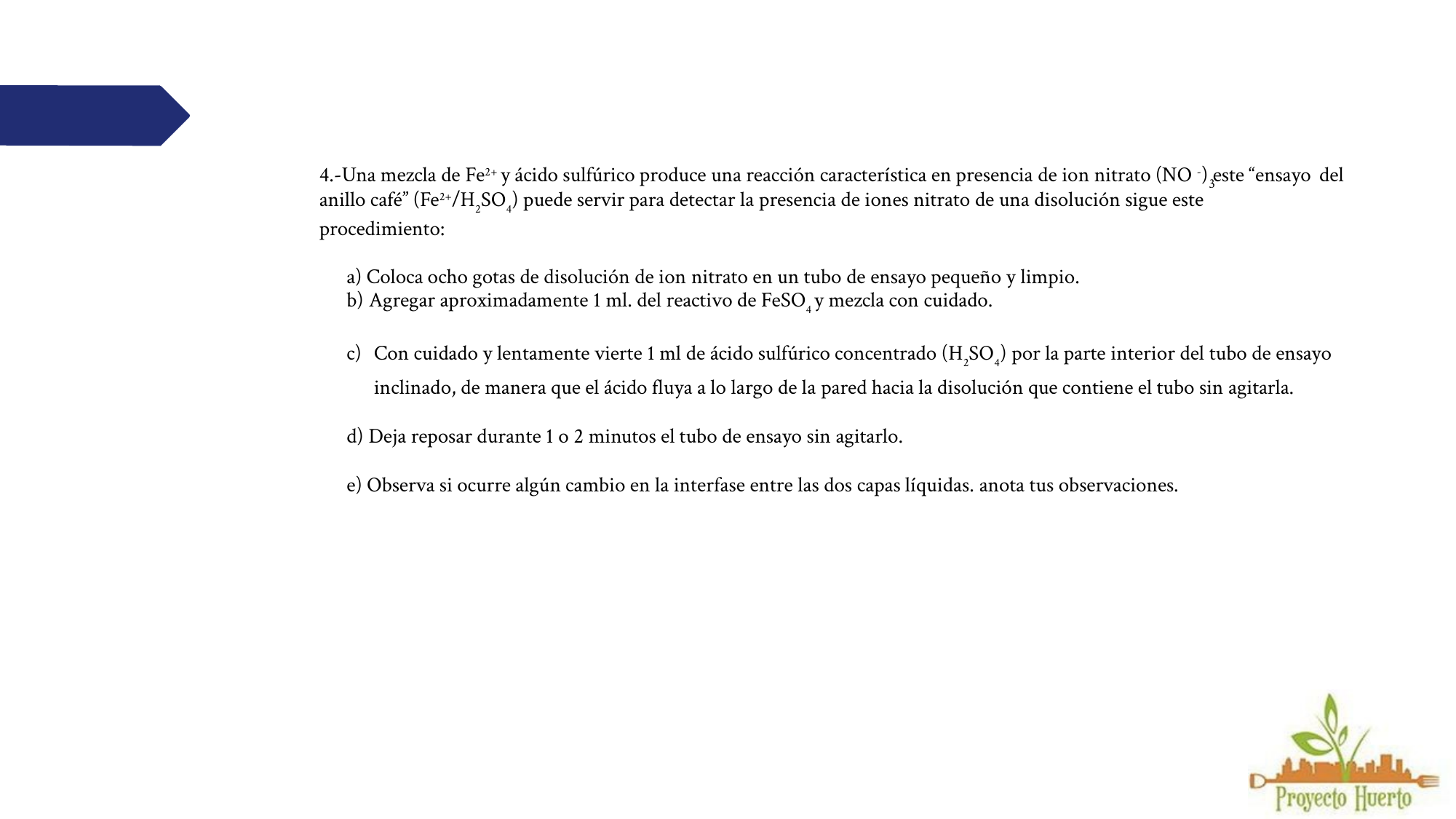

4.-Una mezcla de Fe2+ y ácido sulfúrico produce una reacción característica en presencia de ion nitrato (NO -) este “ensayo del
3
anillo café” (Fe2+/H2SO4) puede servir para detectar la presencia de iones nitrato de una disolución sigue este procedimiento:
a) Coloca ocho gotas de disolución de ion nitrato en un tubo de ensayo pequeño y limpio.
Agregar aproximadamente 1 ml. del reactivo de FeSO4 y mezcla con cuidado.
Con cuidado y lentamente vierte 1 ml de ácido sulfúrico concentrado (H2SO4) por la parte interior del tubo de ensayo  inclinado, de manera que el ácido fluya a lo largo de la pared hacia la disolución que contiene el tubo sin agitarla.

Deja reposar durante 1 o 2 minutos el tubo de ensayo sin agitarlo.

Observa si ocurre algún cambio en la interfase entre las dos capas líquidas. anota tus observaciones.